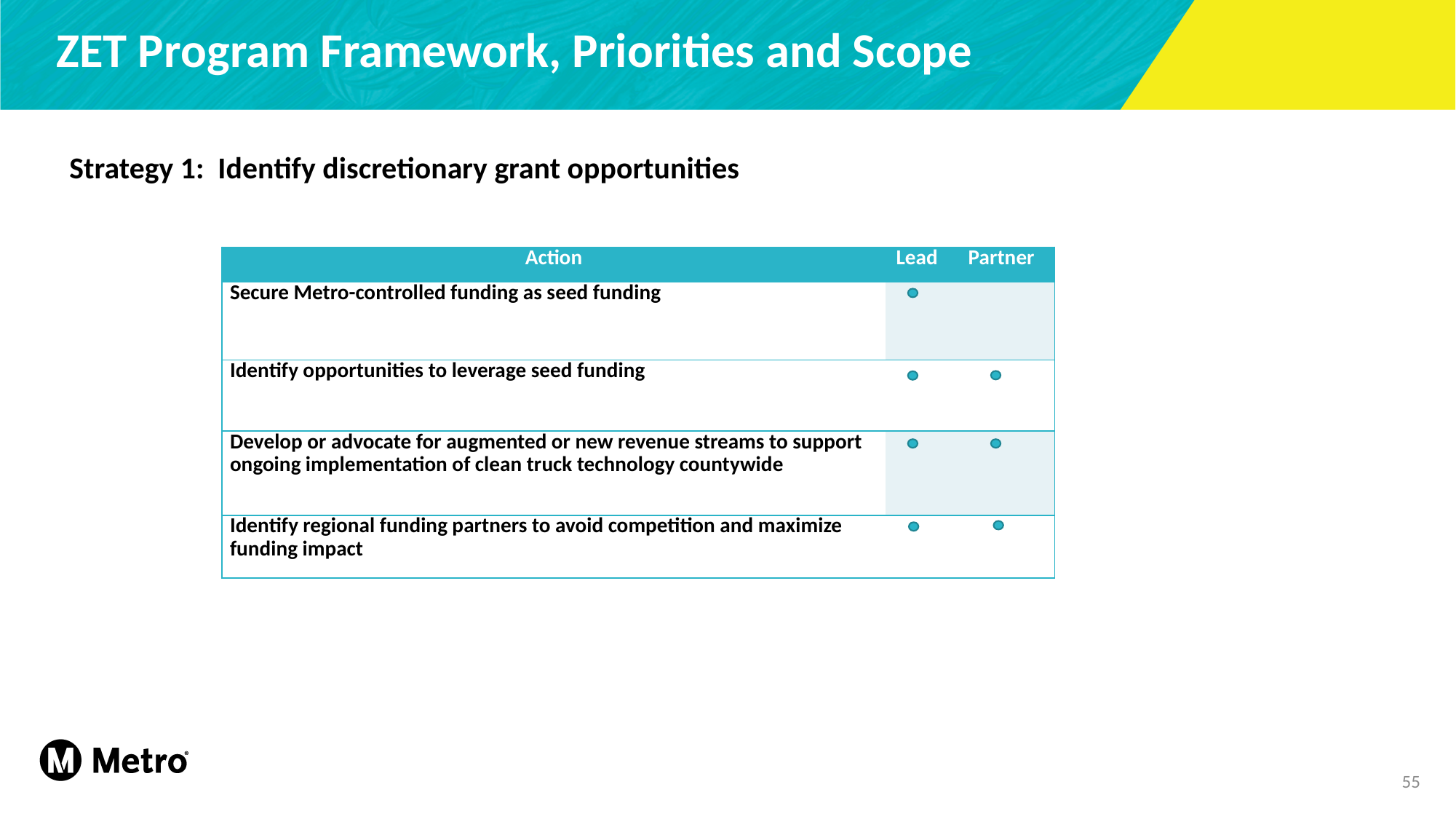

# ZET Program Framework, Priorities and Scope
Strategy 1:  Identify discretionary grant opportunities
| Action | Lead | Partner |
| --- | --- | --- |
| Secure Metro-controlled funding as seed funding |  |  |
| Identify opportunities to leverage seed funding |  |  |
| Develop or advocate for augmented or new revenue streams to support ongoing implementation of clean truck technology countywide |  |  |
| Identify regional funding partners to avoid competition and maximize funding impact |  |  |

55